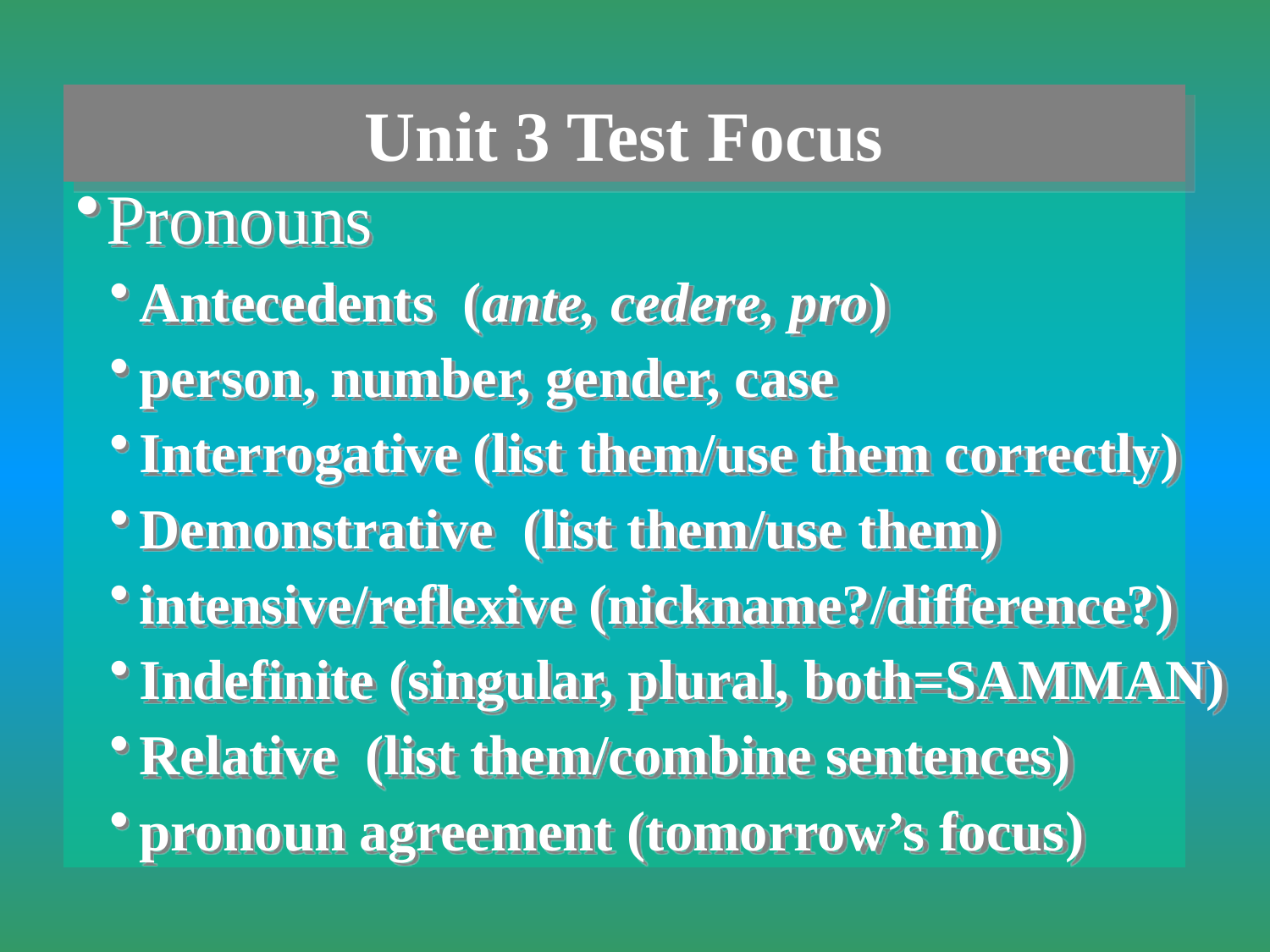

Unit 3 Test Focus
Pronouns
Antecedents  (ante, cedere, pro)
person, number, gender, case
Interrogative (list them/use them correctly)
Demonstrative  (list them/use them)
intensive/reflexive (nickname?/difference?)
Indefinite (singular, plural, both=SAMMAN)
Relative  (list them/combine sentences)
pronoun agreement (tomorrow’s focus)